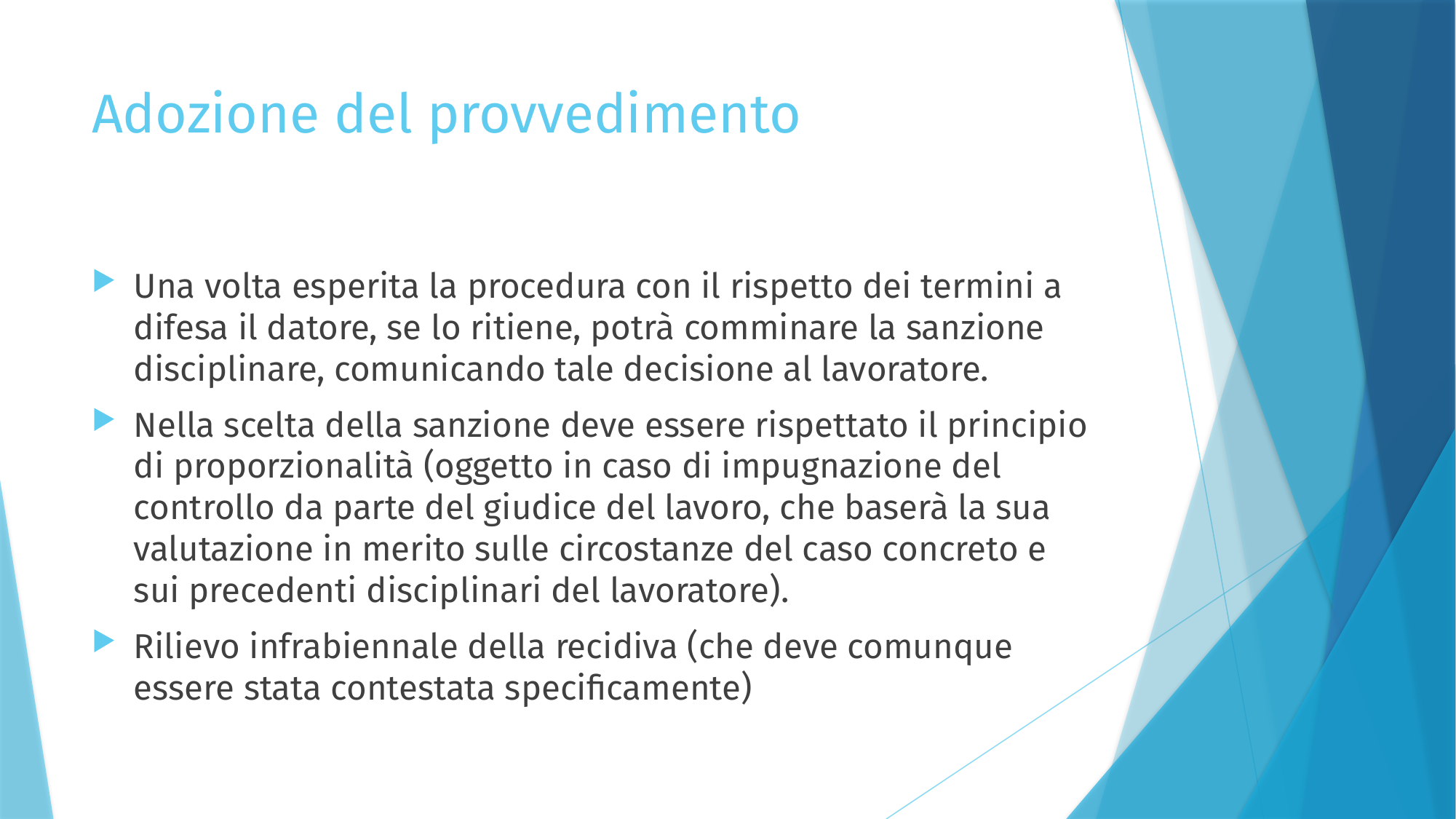

# Adozione del provvedimento
Una volta esperita la procedura con il rispetto dei termini a difesa il datore, se lo ritiene, potrà comminare la sanzione disciplinare, comunicando tale decisione al lavoratore.
Nella scelta della sanzione deve essere rispettato il principio di proporzionalità (oggetto in caso di impugnazione del controllo da parte del giudice del lavoro, che baserà la sua valutazione in merito sulle circostanze del caso concreto e sui precedenti disciplinari del lavoratore).
Rilievo infrabiennale della recidiva (che deve comunque essere stata contestata specificamente)